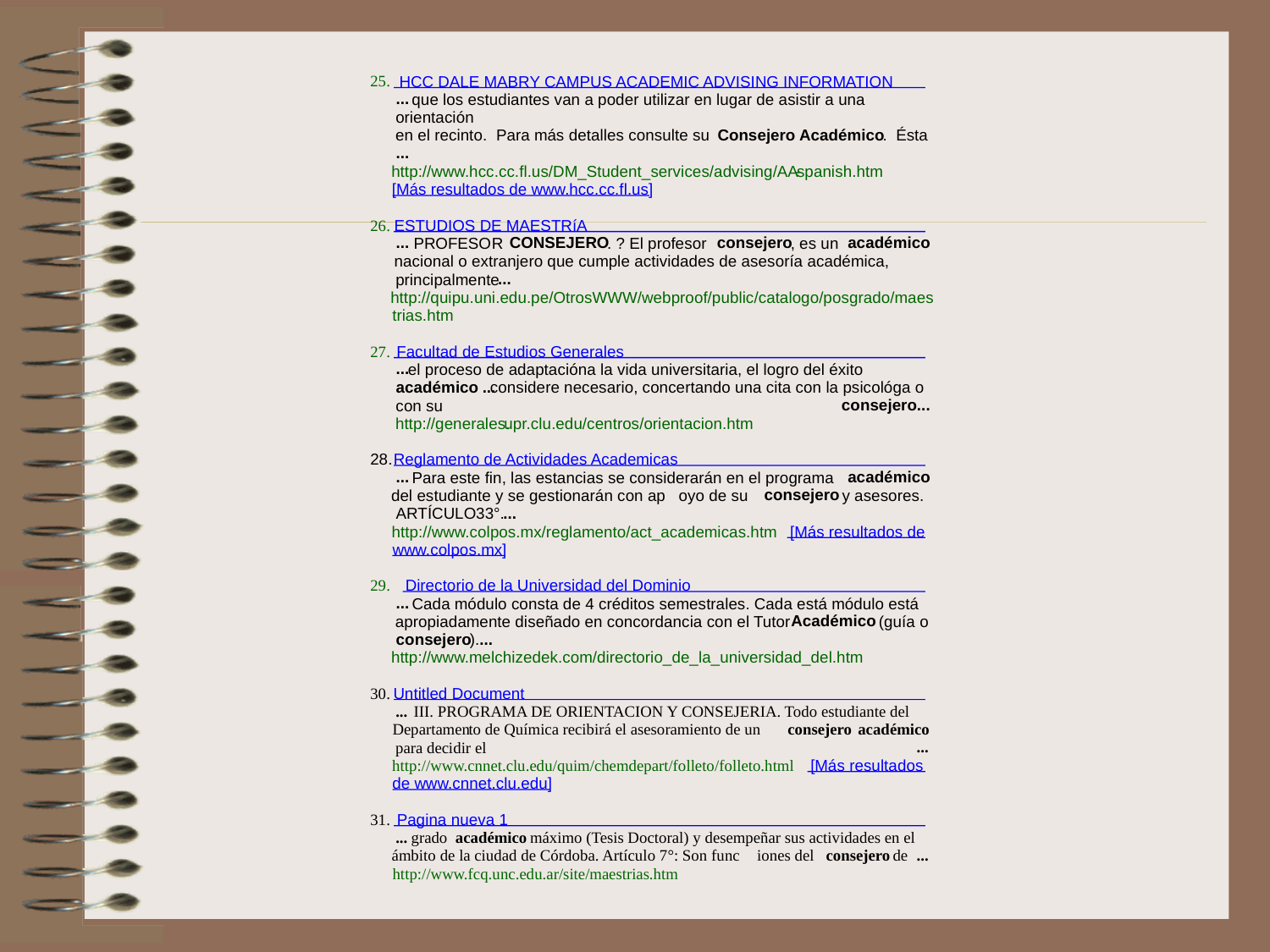

25.

HCC DALE MABRY CAMPUS ACADEMIC ADVISING INFORMATION

...
 que los estudiantes van a poder utilizar en lugar de asistir a una
orientación

Consejero
Académico
en el recinto.

 Para más detalles consulte su

.

 Ésta
...

http://www.hcc.cc.fl.us/DM_Student_services/advising/AA
-
spanish.htm

[Más resultados de www.hcc.cc.fl.us]

26.

ESTUDIOS DE MAESTRíA

...
CONSEJERO
consejero
académico
 PROFESO
R
. ? El profesor
, es un

nacional o extranjero que cumple actividades de asesoría académica,
...
principalmente

http://quipu.uni.edu.pe/OtrosWWW/webproof/public/catalogo/posgrado/maes

trias.htm

27.

Facultad de Estudios Generales

...
 el proceso de adaptacióna la vida universitaria, el logro del éxito
académico
...

considere necesario, concertando una cita con la psicológa o
consejero...
con su

http://generales.
upr.clu.edu/centros/orientacion.htm

28.

Reglamento de Actividades Academicas

...
académico
 Para este fin, las estancias se considerarán en el programa

consejero
del estudiante y se gestionarán con ap
oyo de su
 y asesores.
...
ARTÍCULO33°.

http://www.colpos.mx/reglamento/act_academicas.htm

[Más resultados de

www.colpos.mx]

29.

Directorio de la Universidad del Dominio

...
 Cada módulo consta de 4 créditos semestrales. Cada está módulo está
Académico
apropiadamente diseñado en concordancia con el Tutor
 (guía o
consejero
...
).

http://www.melchizedek.com/directorio_de_la_universidad_del.htm

30.

Untitled Document

...
 III. PROGRAMA DE ORIENTACION Y CONSEJERIA. Todo estudiante del
consejero
académico
Departamen
to de Química recibirá el asesoramiento de un

...
para decidir el

http://www.cnnet.clu.edu/quim/chemdepart/folleto/folleto.html

[Más resultados

de www.cnnet.clu.edu]

31.

Pagina nueva 1

...
académico
 grado
 máximo (Tesis Doctoral) y desempeñar sus actividades en el
consejero
...
ámbito de la ciudad de Córdoba. Artículo 7°: Son func
iones del
 de

http://www.fcq.unc.edu.ar/site/maestrias.htm